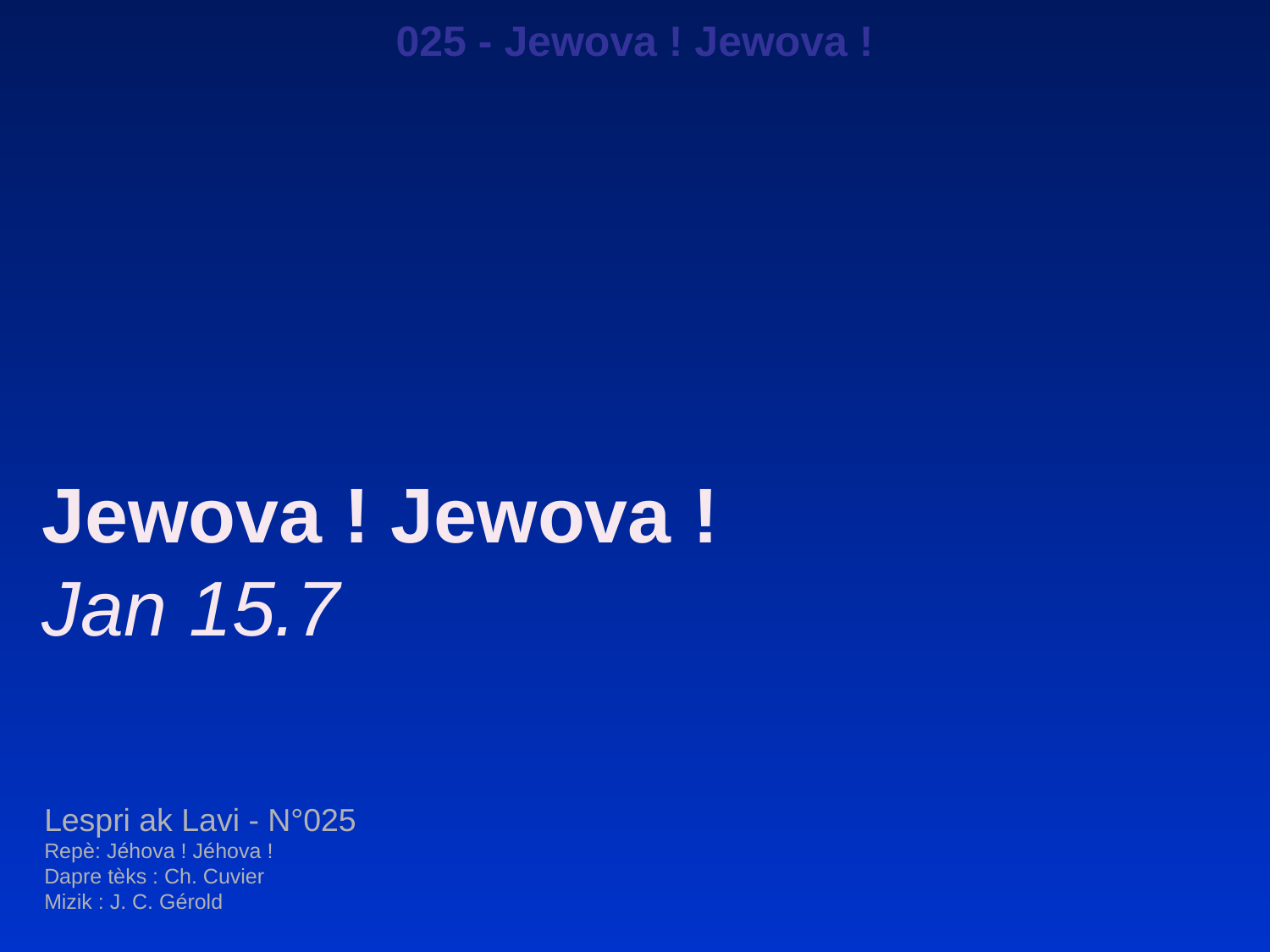

025 - Jewova ! Jewova !
Jewova ! Jewova !
Jan 15.7
Lespri ak Lavi - N°025
Repè: Jéhova ! Jéhova !
Dapre tèks : Ch. Cuvier
Mizik : J. C. Gérold